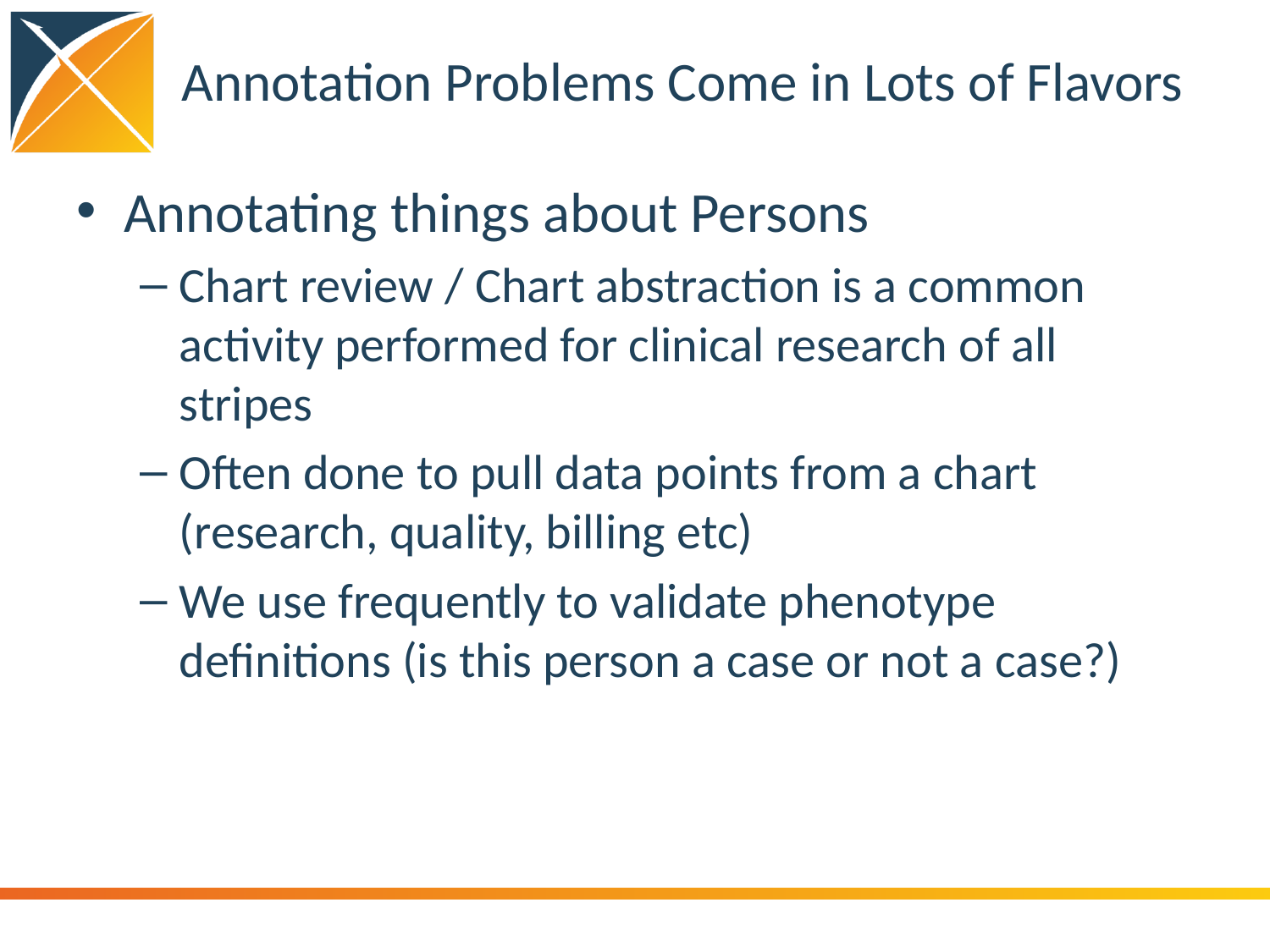

# Annotation Problems Come in Lots of Flavors
Annotating things about Persons
Chart review / Chart abstraction is a common activity performed for clinical research of all stripes
Often done to pull data points from a chart (research, quality, billing etc)
We use frequently to validate phenotype definitions (is this person a case or not a case?)